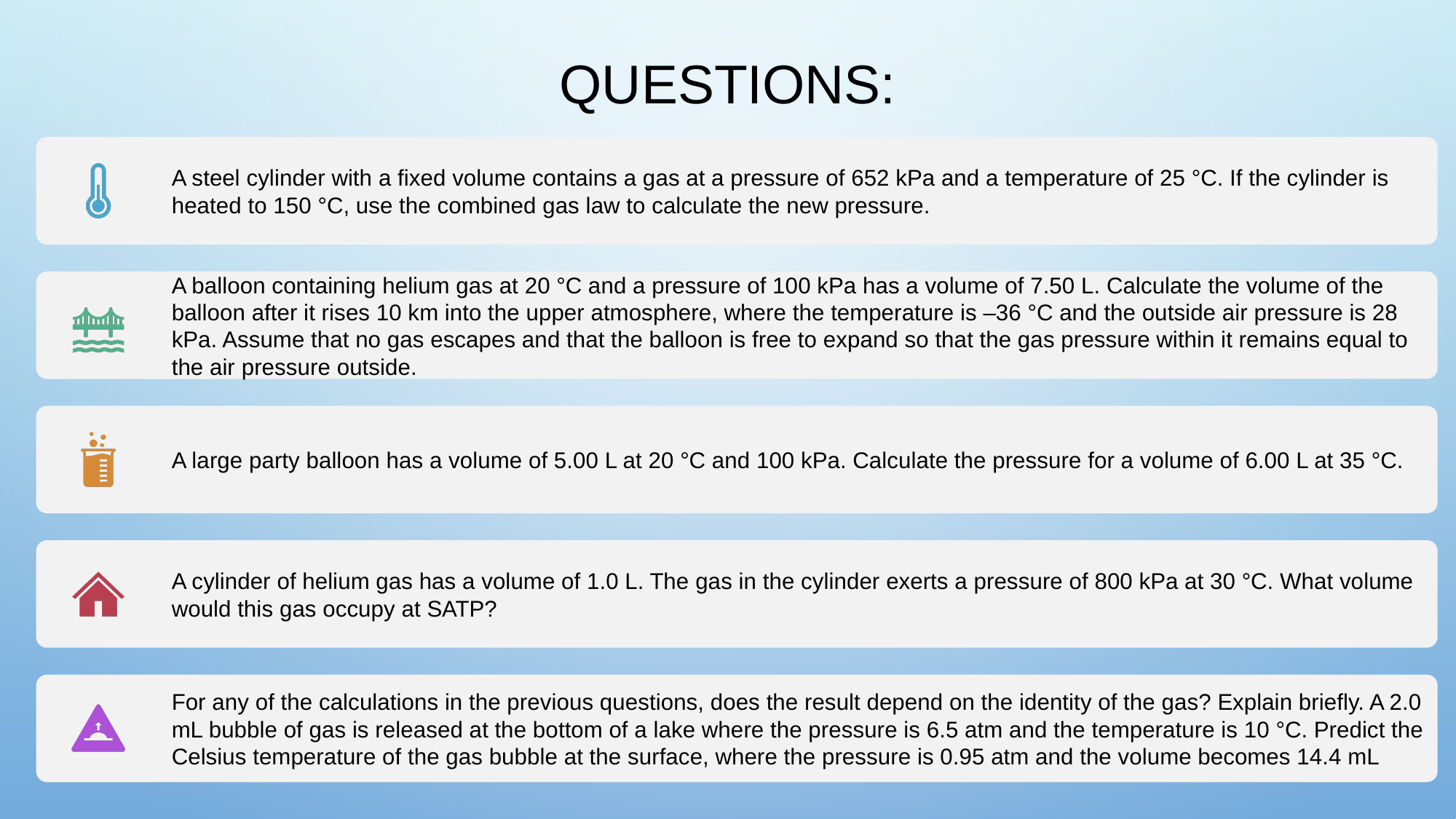

# Questions:
A steel cylinder with a fixed volume contains a gas at a pressure of 652 kPa and a temperature of 25 °C. If the cylinder is heated to 150 °C, use the combined gas law to calculate the new pressure.
A balloon containing helium gas at 20 °C and a pressure of 100 kPa has a volume of 7.50 L. Calculate the volume of the balloon after it rises 10 km into the upper atmosphere, where the temperature is –36 °C and the outside air pressure is 28 kPa. Assume that no gas escapes and that the balloon is free to expand so that the gas pressure within it remains equal to the air pressure outside.
A large party balloon has a volume of 5.00 L at 20 °C and 100 kPa. Calculate the pressure for a volume of 6.00 L at 35 °C.
A cylinder of helium gas has a volume of 1.0 L. The gas in the cylinder exerts a pressure of 800 kPa at 30 °C. What volume would this gas occupy at SATP?
For any of the calculations in the previous questions, does the result depend on the identity of the gas? Explain briefly. A 2.0 mL bubble of gas is released at the bottom of a lake where the pressure is 6.5 atm and the temperature is 10 °C. Predict the Celsius temperature of the gas bubble at the surface, where the pressure is 0.95 atm and the volume becomes 14.4 mL